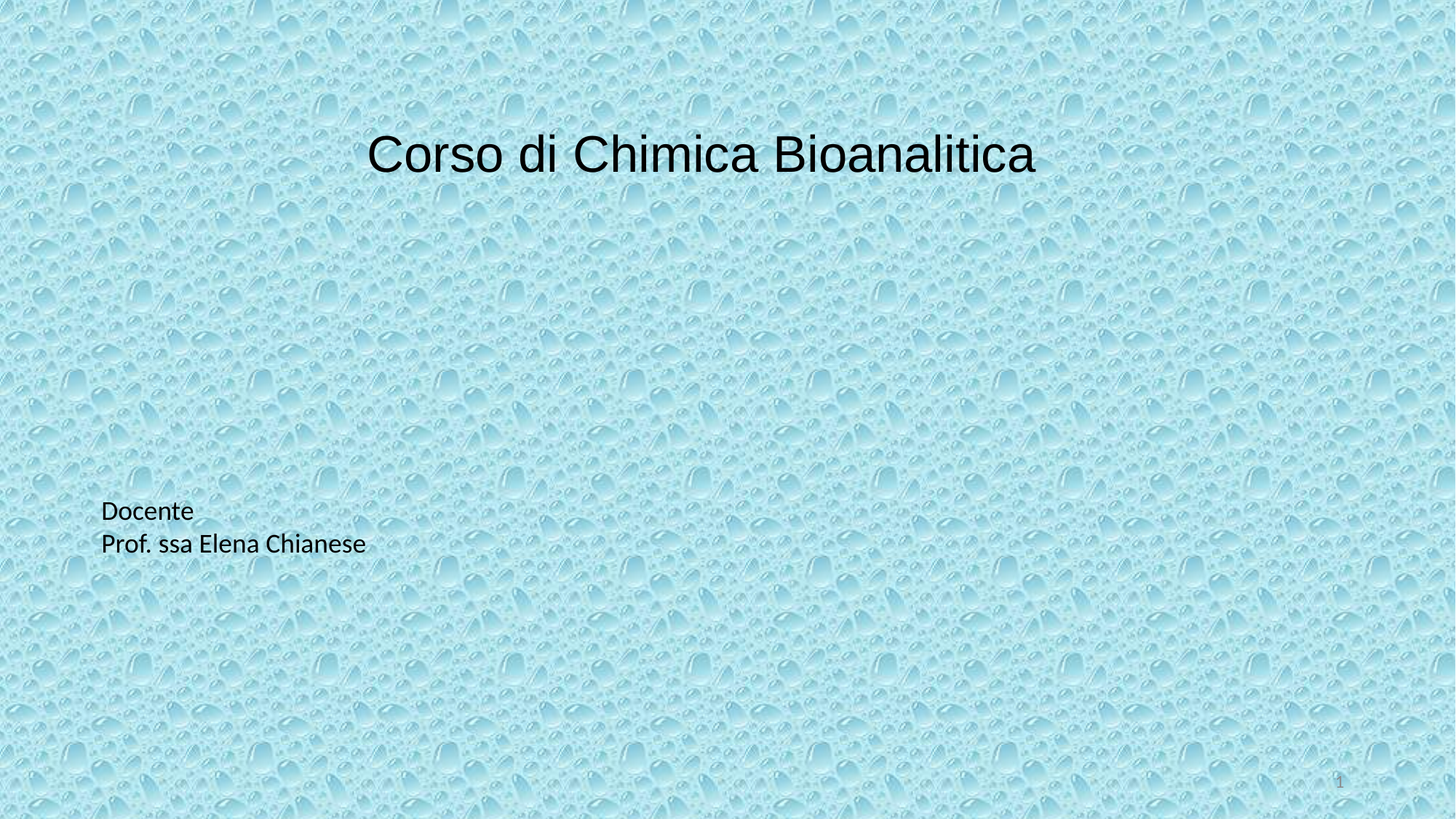

Corso di Chimica Bioanalitica
Docente
Prof. ssa Elena Chianese

1